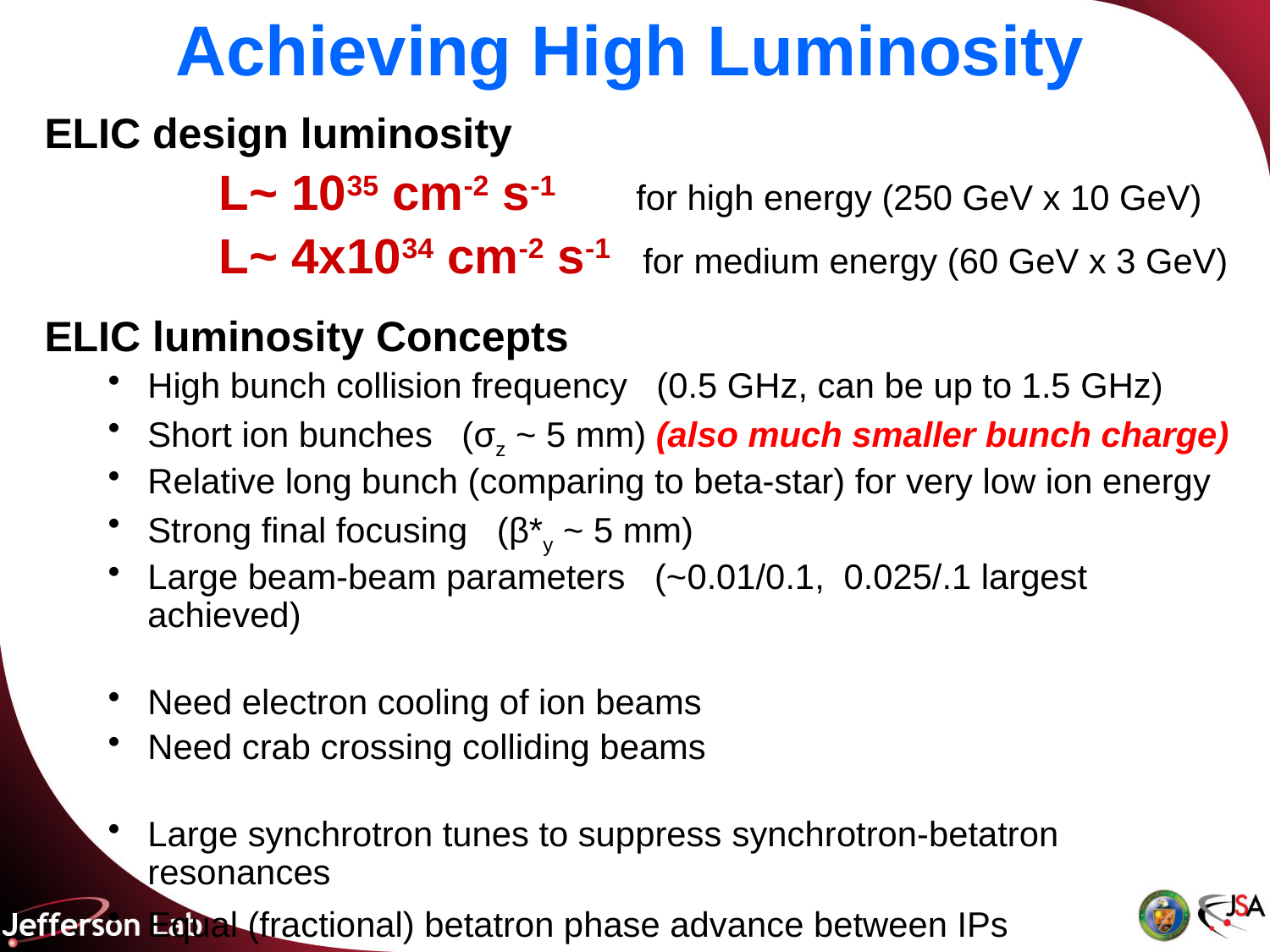

# Achieving High Luminosity
ELIC design luminosity
		L~ 1035 cm-2 s-1          for high energy (250 GeV x 10 GeV)
		L~ 4x1034 cm-2 s-1    for medium energy (60 GeV x 3 GeV)

ELIC luminosity Concepts
High bunch collision frequency   (0.5 GHz, can be up to 1.5 GHz)
Short ion bunches   (σz ~ 5 mm) (also much smaller bunch charge)
Relative long bunch (comparing to beta-star) for very low ion energy
Strong final focusing   (β*y ~ 5 mm)
Large beam-beam parameters   (~0.01/0.1,  0.025/.1 largest achieved)

Need electron cooling of ion beams
Need crab crossing colliding beams

Large synchrotron tunes to suppress synchrotron-betatron resonances
Equal (fractional) betatron phase advance between IPs